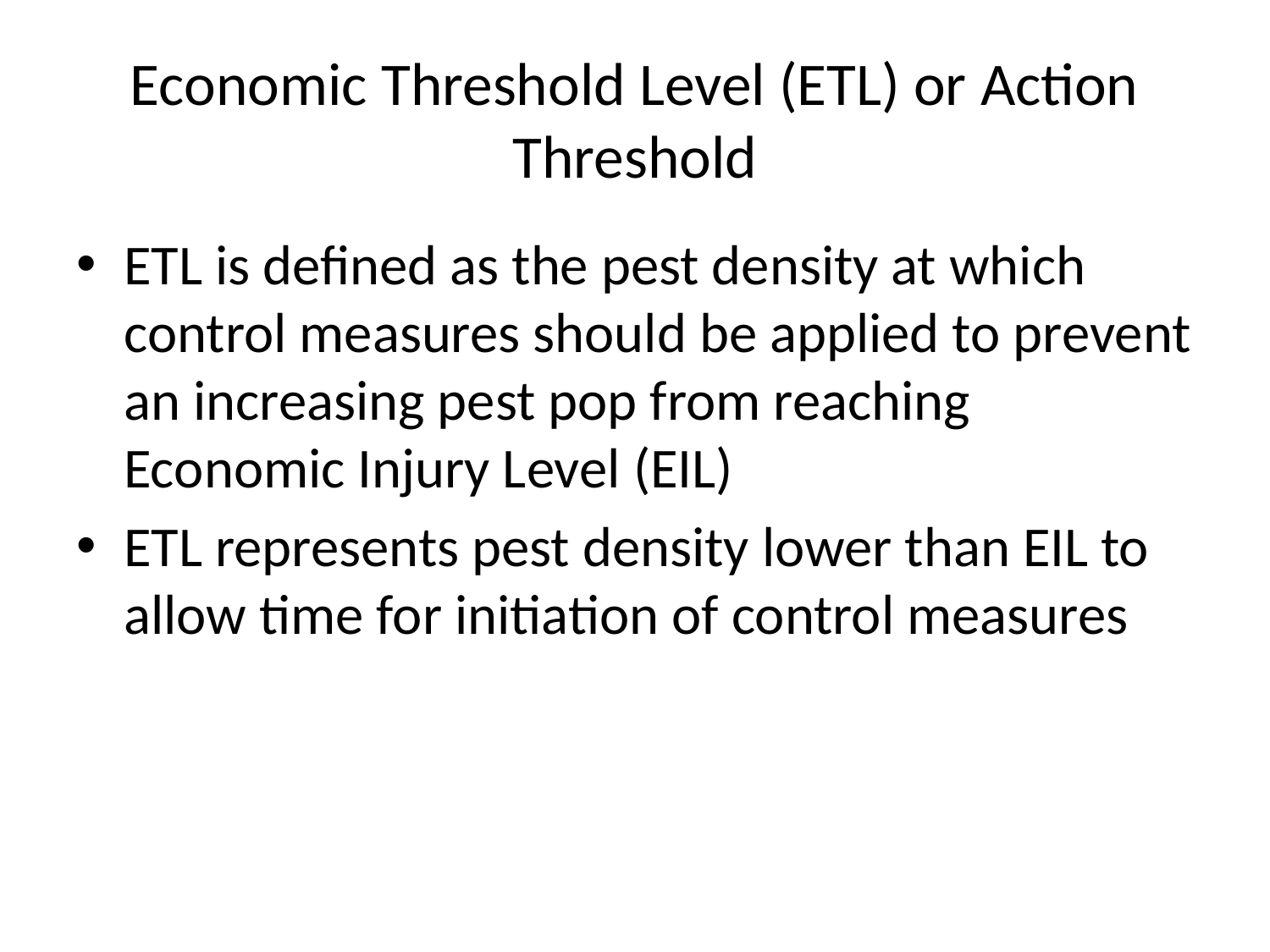

# Economic Threshold Level (ETL) or Action Threshold
ETL is defined as the pest density at which control measures should be applied to prevent an increasing pest pop from reaching Economic Injury Level (EIL)
ETL represents pest density lower than EIL to allow time for initiation of control measures